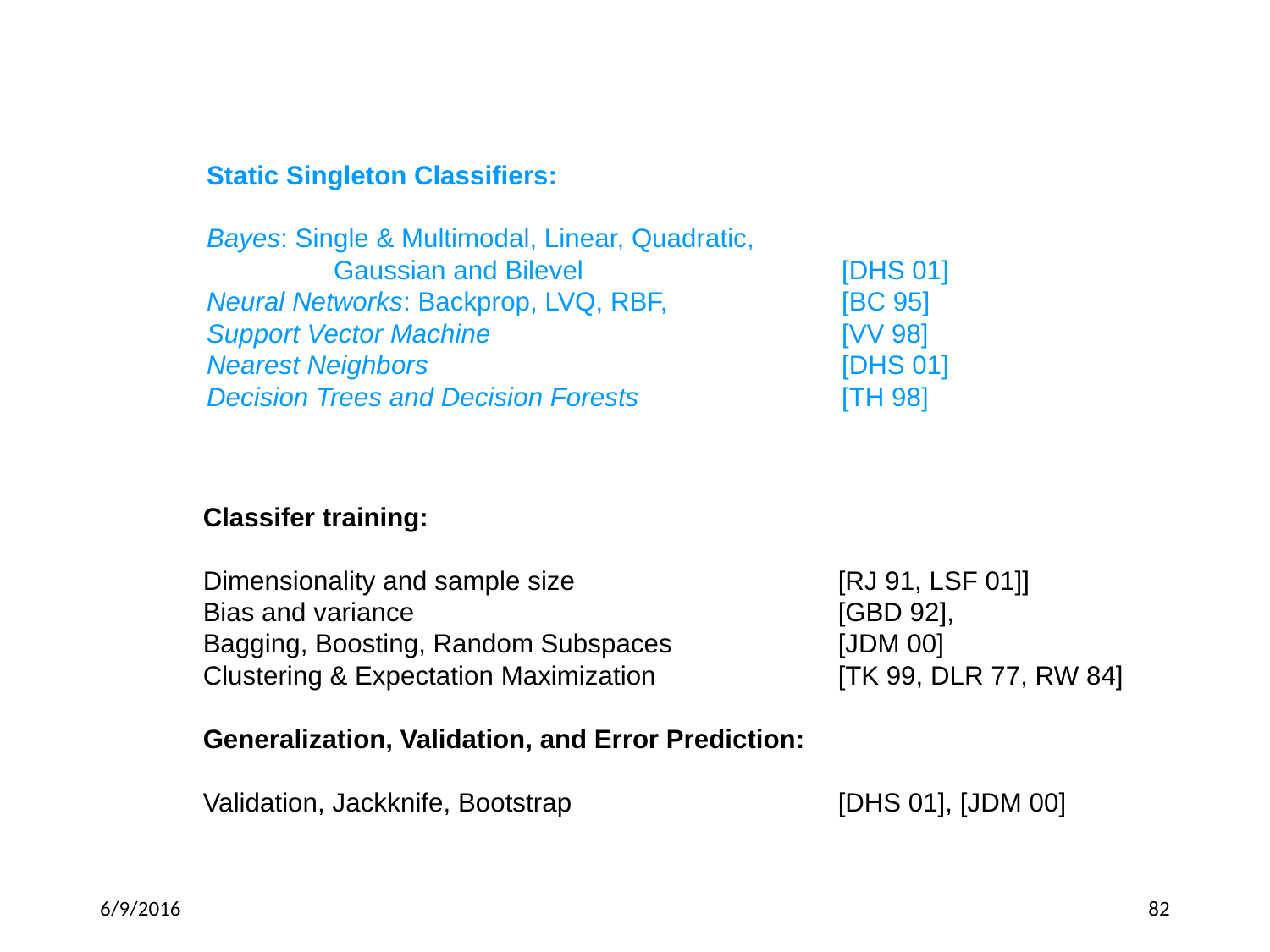

Static Singleton Classifiers:
 
Bayes: Single & Multimodal, Linear, Quadratic,
	Gaussian and Bilevel 		[DHS 01]
Neural Networks: Backprop, LVQ, RBF, 		[BC 95]
Support Vector Machine 			[VV 98]
Nearest Neighbors 				[DHS 01]
Decision Trees and Decision Forests 		[TH 98]
Classifer training:
 
Dimensionality and sample size 			[RJ 91, LSF 01]]
Bias and variance				[GBD 92],
Bagging, Boosting, Random Subspaces 		[JDM 00]
Clustering & Expectation Maximization 		[TK 99, DLR 77, RW 84]
 
Generalization, Validation, and Error Prediction:
 
Validation, Jackknife, Bootstrap 			[DHS 01], [JDM 00]
6/9/2016
82